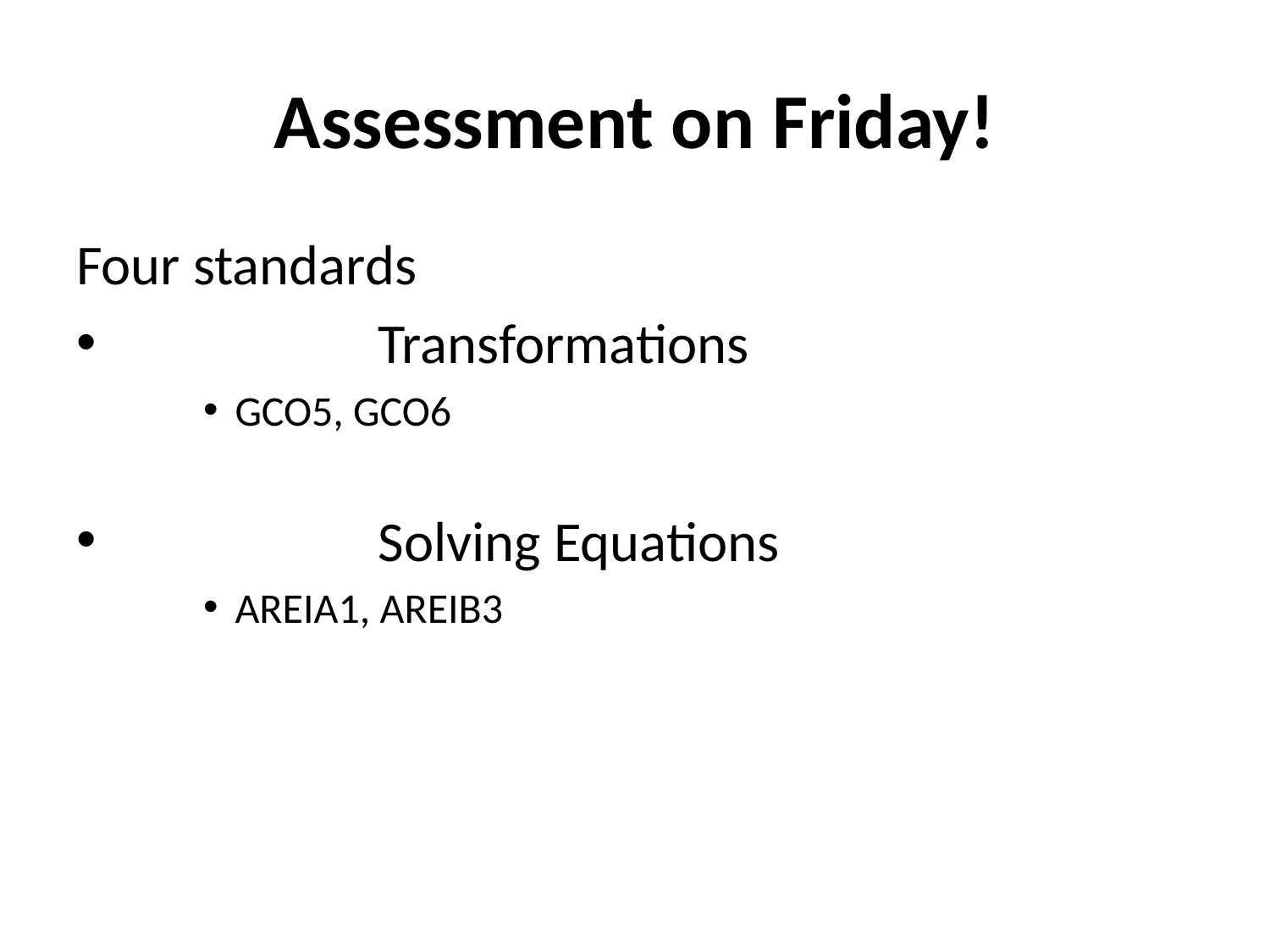

# Assessment on Friday!
Four standards
		Transformations
GCO5, GCO6

		Solving Equations
AREIA1, AREIB3